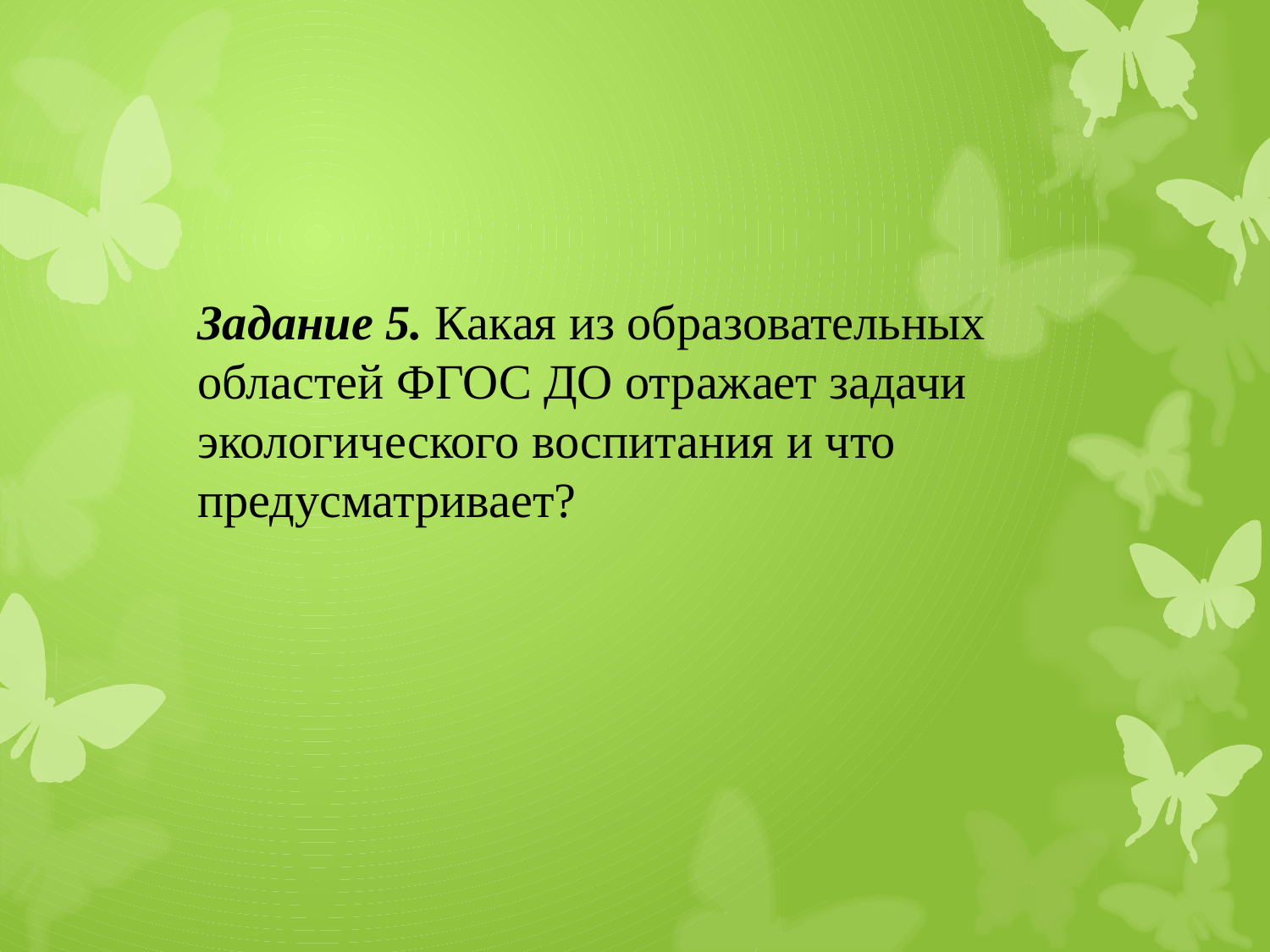

Задание 5. Какая из образовательных областей ФГОС ДО отражает задачи экологического воспитания и что предусматривает?